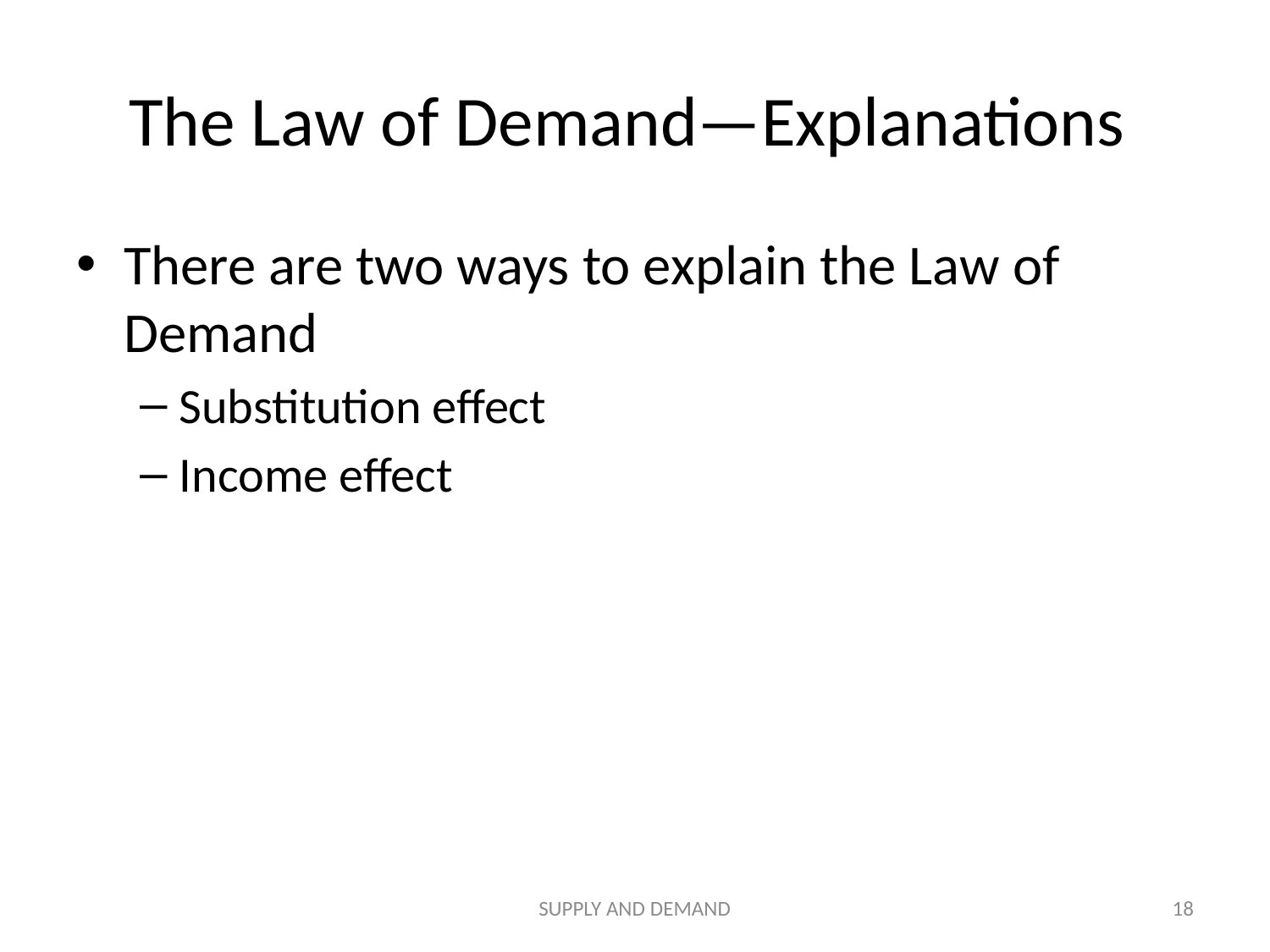

# The Law of Demand—Explanations
There are two ways to explain the Law of Demand
Substitution effect
Income effect
SUPPLY AND DEMAND
18